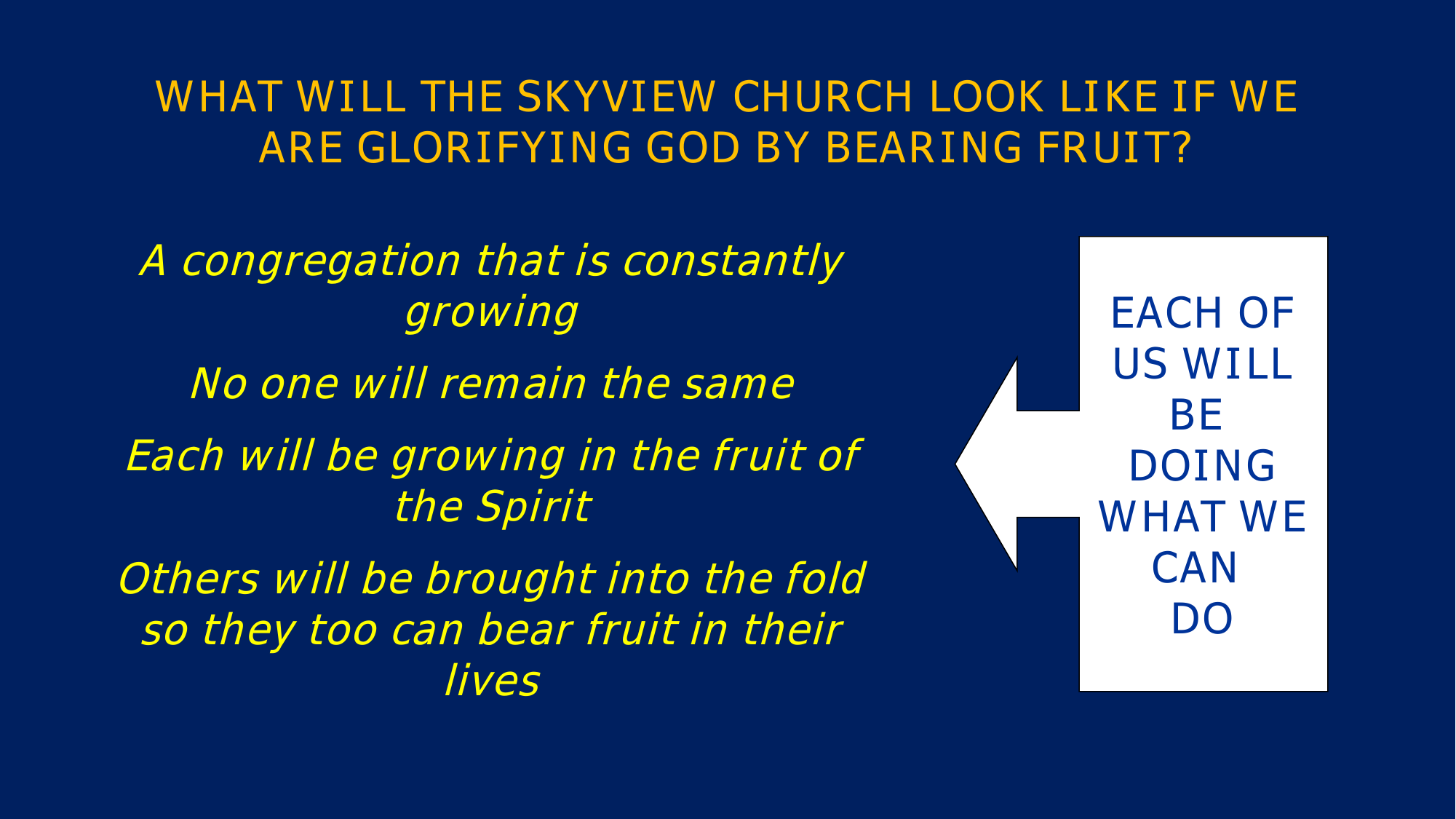

WHAT WILL THE SKYVIEW CHURCH LOOK LIKE IF WE ARE GLORIFYING GOD BY BEARING FRUIT?
A congregation that is constantly growing
No one will remain the same
Each will be growing in the fruit of the Spirit
Others will be brought into the fold so they too can bear fruit in their lives
EACH OF
US WILL
BE
DOING
WHAT WE
CAN
DO